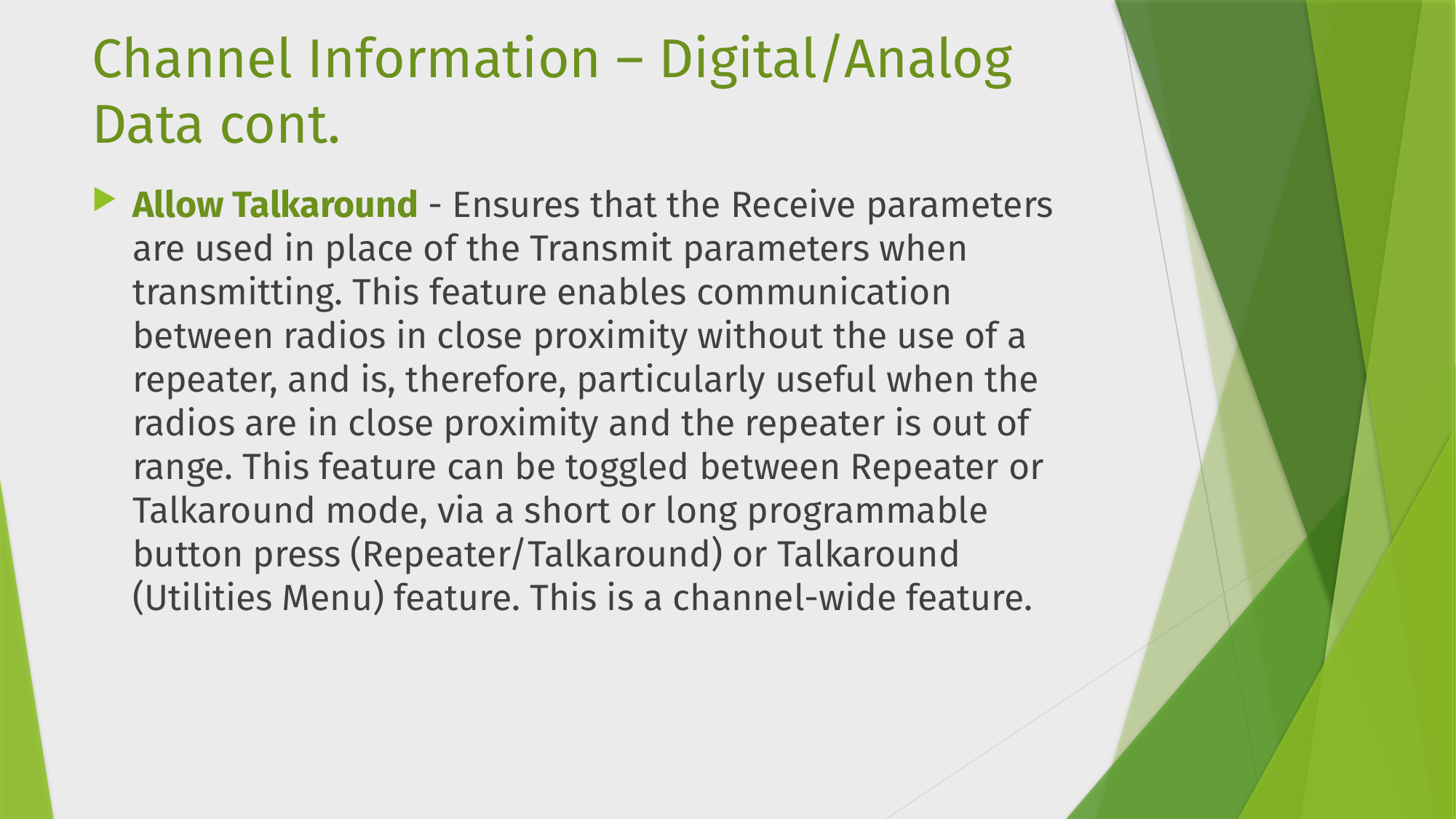

# Channel Information – Digital/Analog Data cont.
Allow Talkaround - Ensures that the Receive parameters are used in place of the Transmit parameters when transmitting. This feature enables communication between radios in close proximity without the use of a repeater, and is, therefore, particularly useful when the radios are in close proximity and the repeater is out of range. This feature can be toggled between Repeater or Talkaround mode, via a short or long programmable button press (Repeater/Talkaround) or Talkaround (Utilities Menu) feature. This is a channel-wide feature.